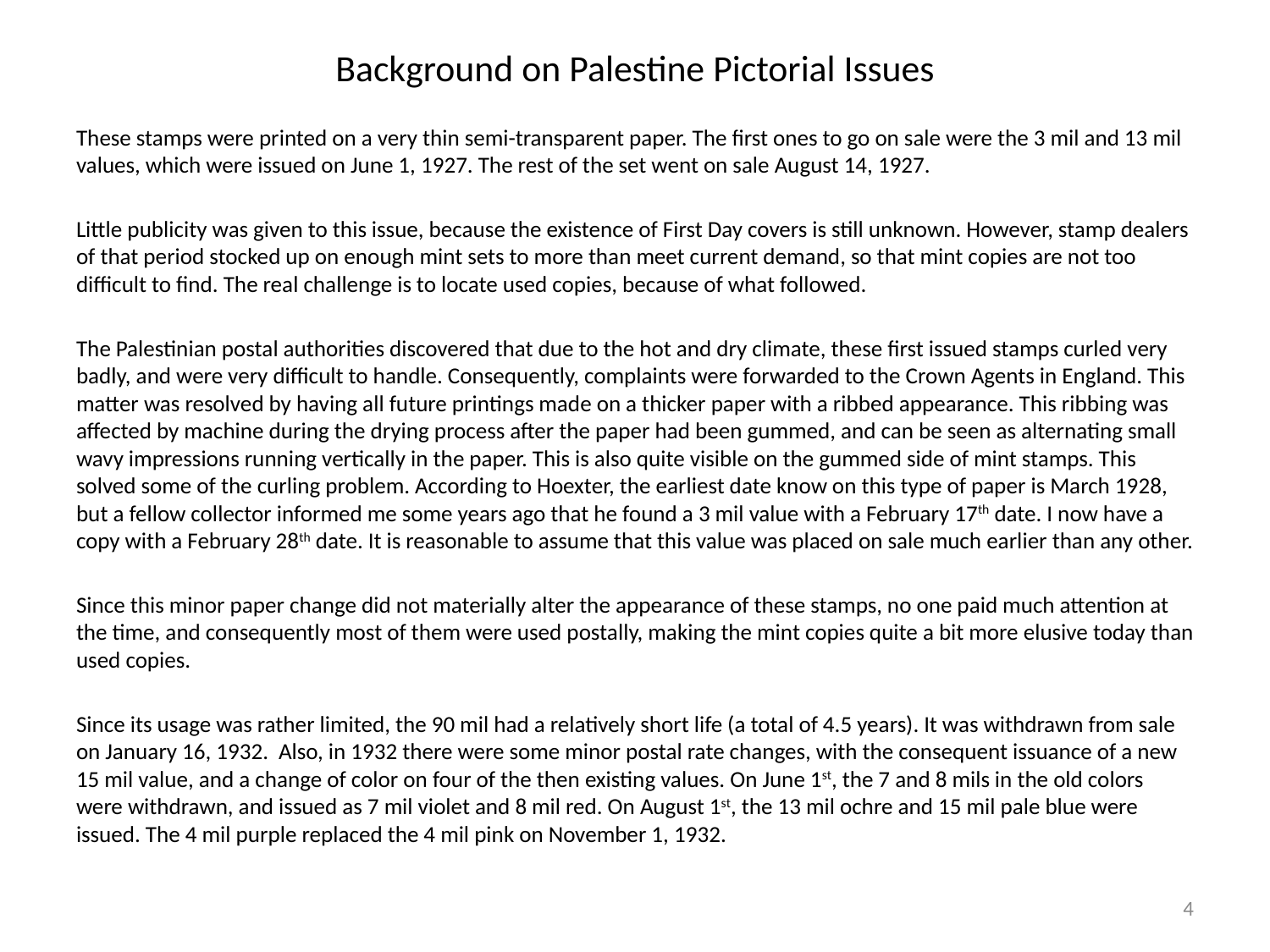

# Background on Palestine Pictorial Issues
These stamps were printed on a very thin semi-transparent paper. The first ones to go on sale were the 3 mil and 13 mil values, which were issued on June 1, 1927. The rest of the set went on sale August 14, 1927.

Little publicity was given to this issue, because the existence of First Day covers is still unknown. However, stamp dealers of that period stocked up on enough mint sets to more than meet current demand, so that mint copies are not too difficult to find. The real challenge is to locate used copies, because of what followed.

The Palestinian postal authorities discovered that due to the hot and dry climate, these first issued stamps curled very badly, and were very difficult to handle. Consequently, complaints were forwarded to the Crown Agents in England. This matter was resolved by having all future printings made on a thicker paper with a ribbed appearance. This ribbing was affected by machine during the drying process after the paper had been gummed, and can be seen as alternating small wavy impressions running vertically in the paper. This is also quite visible on the gummed side of mint stamps. This solved some of the curling problem. According to Hoexter, the earliest date know on this type of paper is March 1928, but a fellow collector informed me some years ago that he found a 3 mil value with a February 17th date. I now have a copy with a February 28th date. It is reasonable to assume that this value was placed on sale much earlier than any other.

Since this minor paper change did not materially alter the appearance of these stamps, no one paid much attention at the time, and consequently most of them were used postally, making the mint copies quite a bit more elusive today than used copies.

Since its usage was rather limited, the 90 mil had a relatively short life (a total of 4.5 years). It was withdrawn from sale on January 16, 1932.  Also, in 1932 there were some minor postal rate changes, with the consequent issuance of a new 15 mil value, and a change of color on four of the then existing values. On June 1st, the 7 and 8 mils in the old colors were withdrawn, and issued as 7 mil violet and 8 mil red. On August 1st, the 13 mil ochre and 15 mil pale blue were issued. The 4 mil purple replaced the 4 mil pink on November 1, 1932.

4